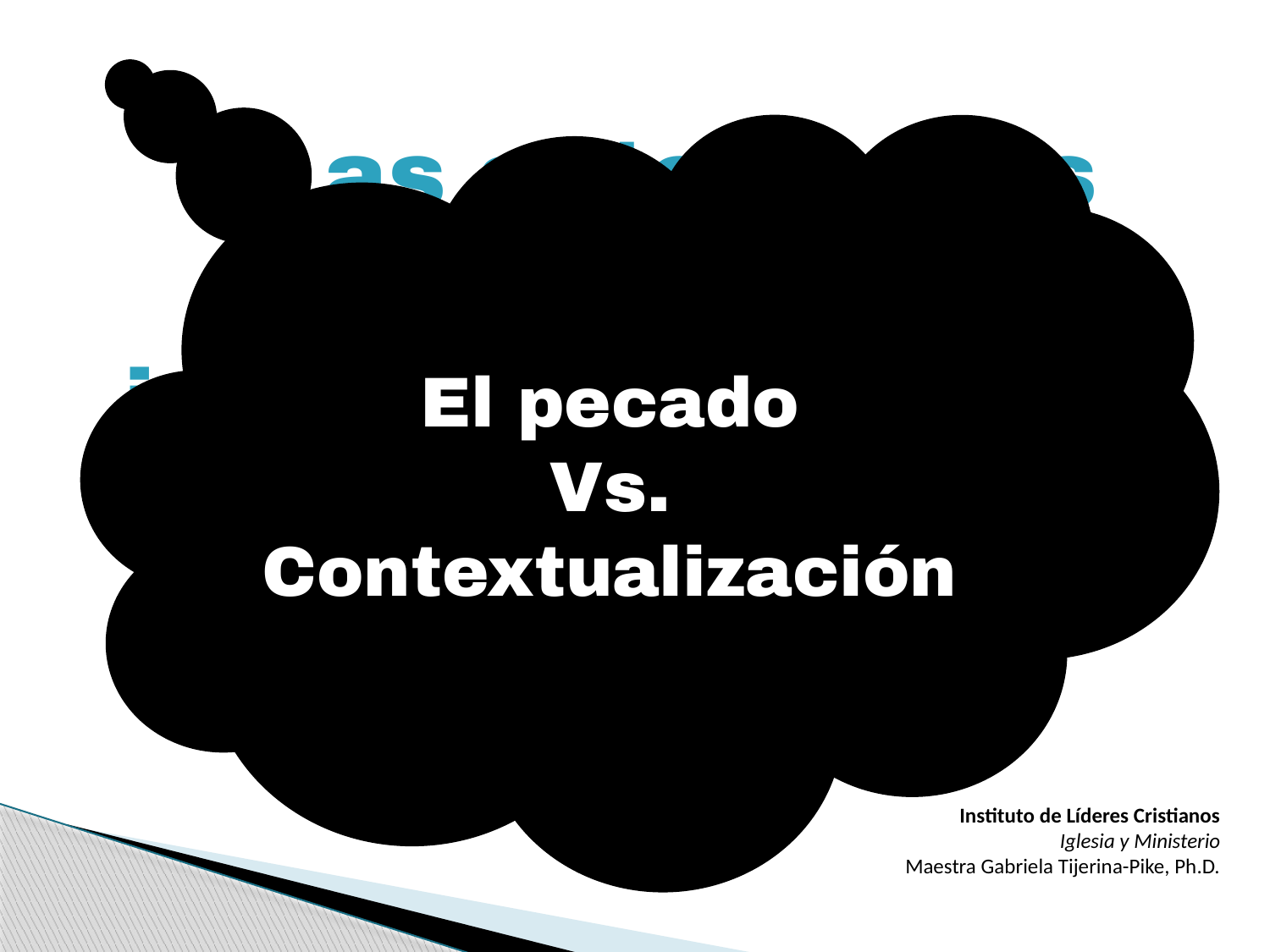

Las autoridades ejecutan la interpretación en la contextualización
El pecado
Vs.
Contextualización
Instituto de Líderes Cristianos
Iglesia y Ministerio
Maestra Gabriela Tijerina-Pike, Ph.D.